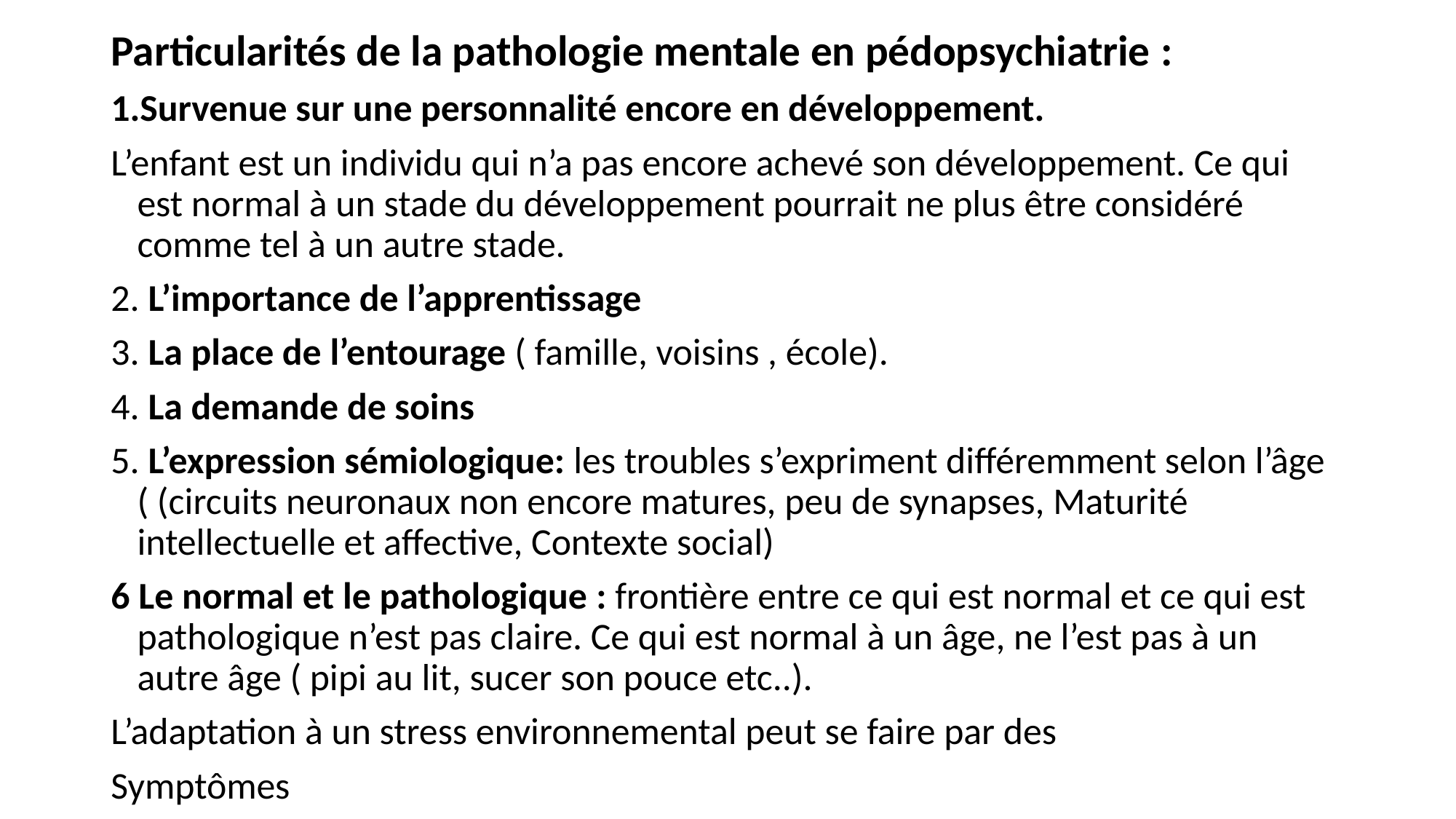

Particularités de la pathologie mentale en pédopsychiatrie :
1.Survenue sur une personnalité encore en développement.
L’enfant est un individu qui n’a pas encore achevé son développement. Ce qui est normal à un stade du développement pourrait ne plus être considéré comme tel à un autre stade.
2. L’importance de l’apprentissage
3. La place de l’entourage ( famille, voisins , école).
4. La demande de soins
5. L’expression sémiologique: les troubles s’expriment différemment selon l’âge ( (circuits neuronaux non encore matures, peu de synapses, Maturité intellectuelle et affective, Contexte social)
6 Le normal et le pathologique : frontière entre ce qui est normal et ce qui est pathologique n’est pas claire. Ce qui est normal à un âge, ne l’est pas à un autre âge ( pipi au lit, sucer son pouce etc..).
L’adaptation à un stress environnemental peut se faire par des
Symptômes